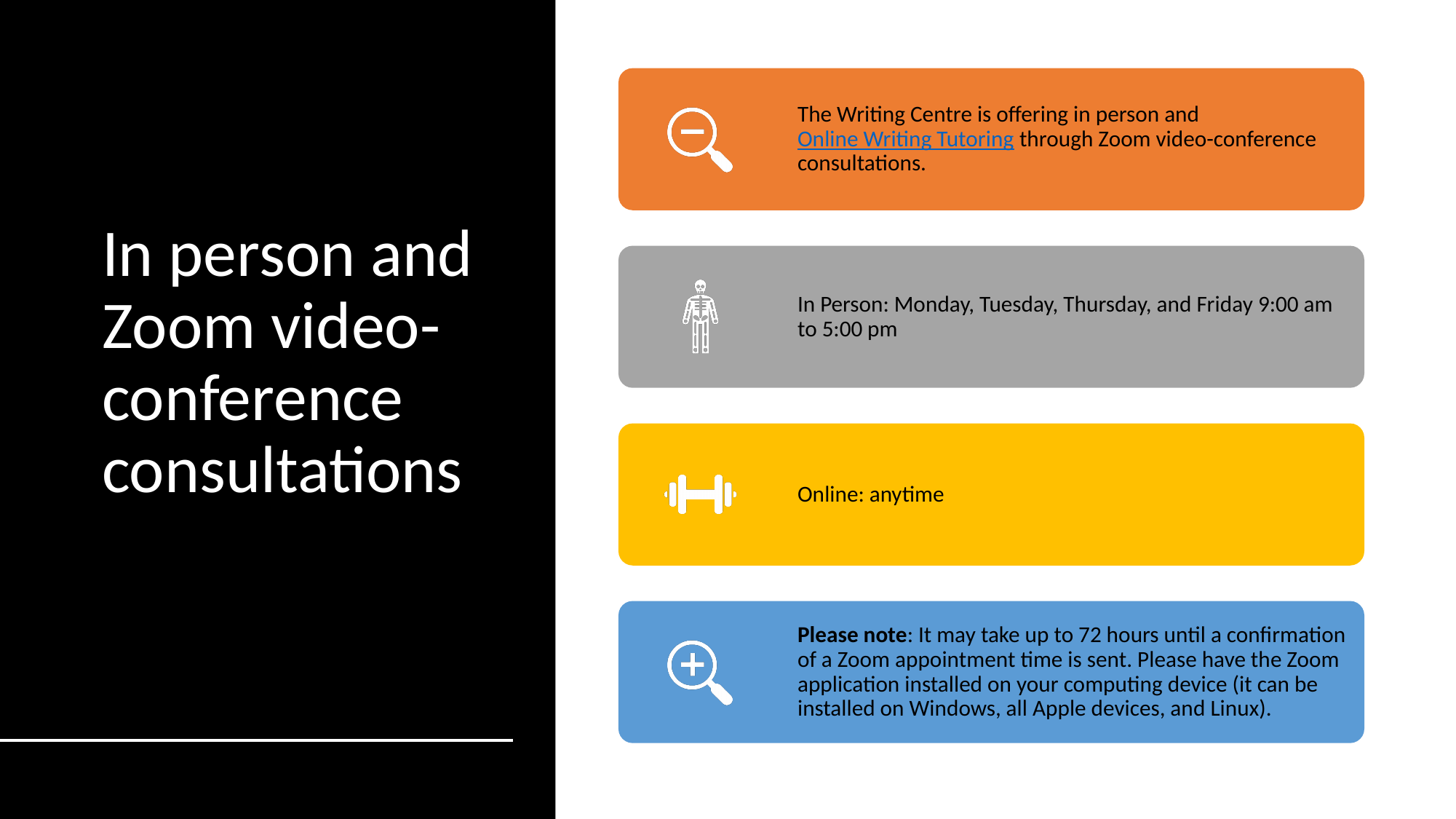

# In person and Zoom video-conference consultations
The Writing Centre is offering in person and  Online Writing Tutoring through Zoom video-conference consultations.
In Person: Monday, Tuesday, Thursday, and Friday 9:00 am to 5:00 pm
Online: anytime
Please note: It may take up to 72 hours until a confirmation of a Zoom appointment time is sent. Please have the Zoom application installed on your computing device (it can be installed on Windows, all Apple devices, and Linux).